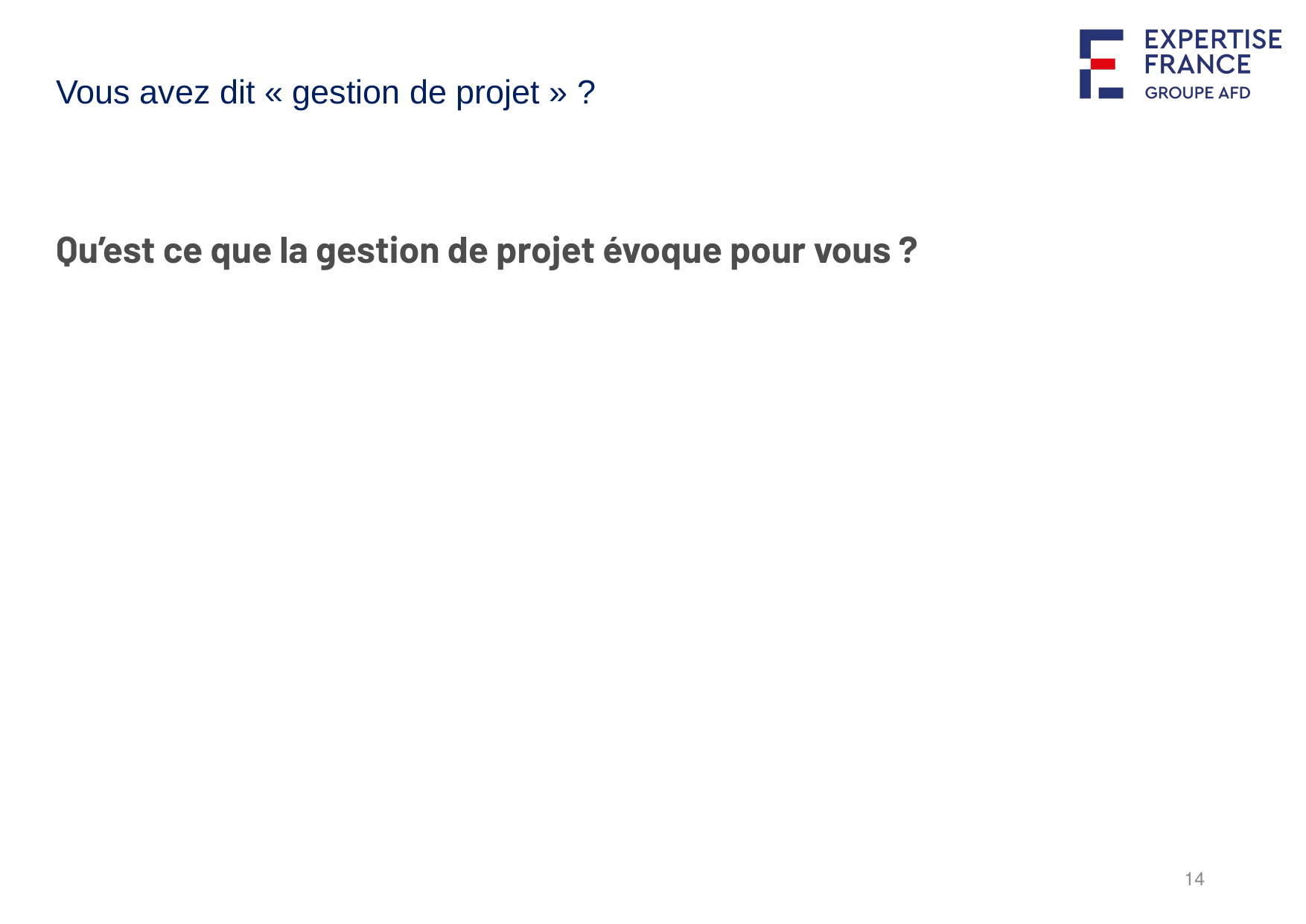

# Vous avez dit « gestion de projet » ?
Qu’est ce que la gestion de projet évoque pour vous ?

14